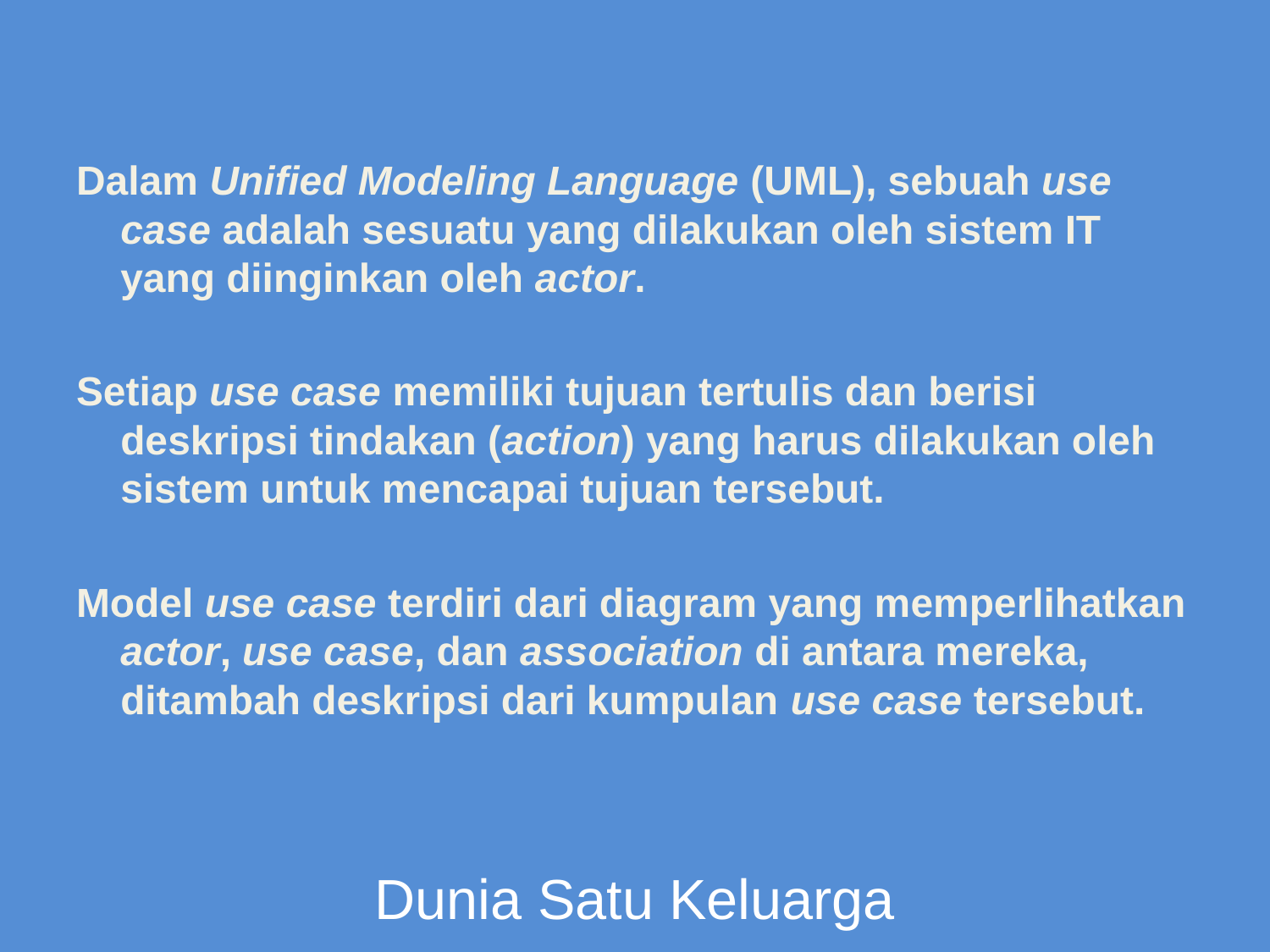

Dalam Unified Modeling Language (UML), sebuah use case adalah sesuatu yang dilakukan oleh sistem IT yang diinginkan oleh actor.

Setiap use case memiliki tujuan tertulis dan berisi deskripsi tindakan (action) yang harus dilakukan oleh sistem untuk mencapai tujuan tersebut.

Model use case terdiri dari diagram yang memperlihatkan actor, use case, dan association di antara mereka, ditambah deskripsi dari kumpulan use case tersebut.
Dunia Satu Keluarga